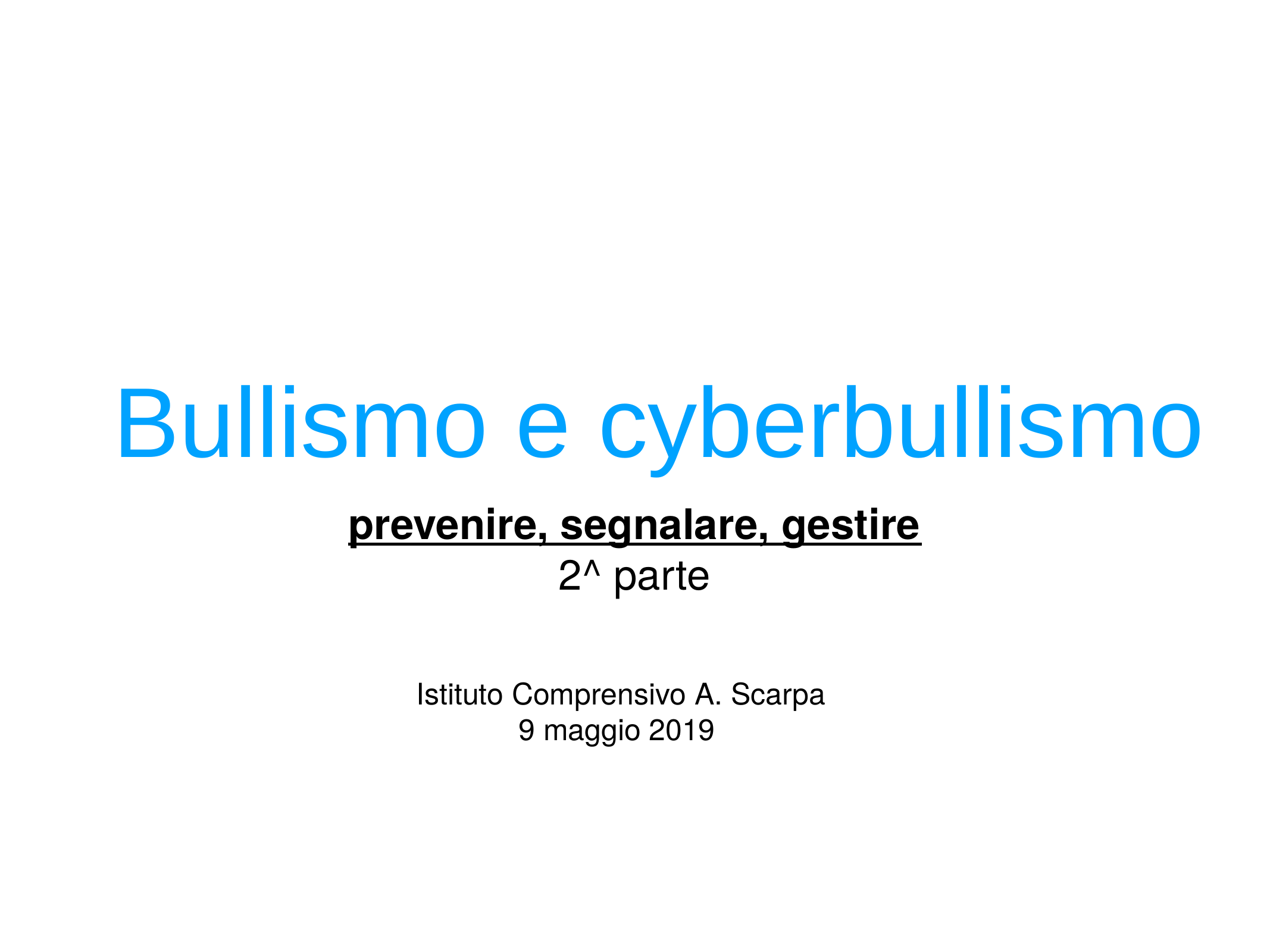

# Bullismo e cyberbullismo
prevenire, segnalare, gestire
2^ parte
Istituto Comprensivo A. Scarpa
9 maggio 2019